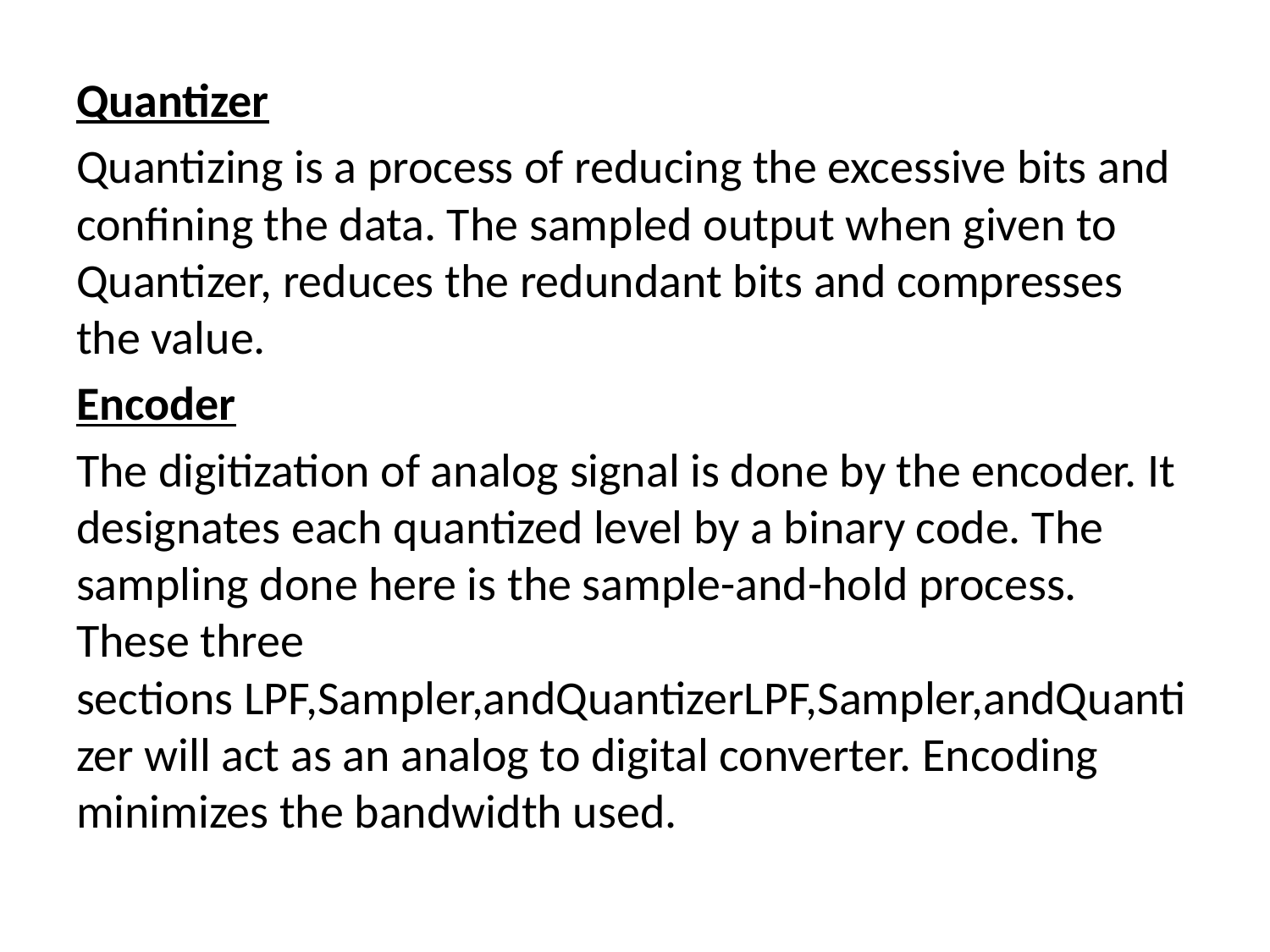

#
Quantizer
Quantizing is a process of reducing the excessive bits and confining the data. The sampled output when given to Quantizer, reduces the redundant bits and compresses the value.
Encoder
The digitization of analog signal is done by the encoder. It designates each quantized level by a binary code. The sampling done here is the sample-and-hold process. These three sections LPF,Sampler,andQuantizerLPF,Sampler,andQuantizer will act as an analog to digital converter. Encoding minimizes the bandwidth used.